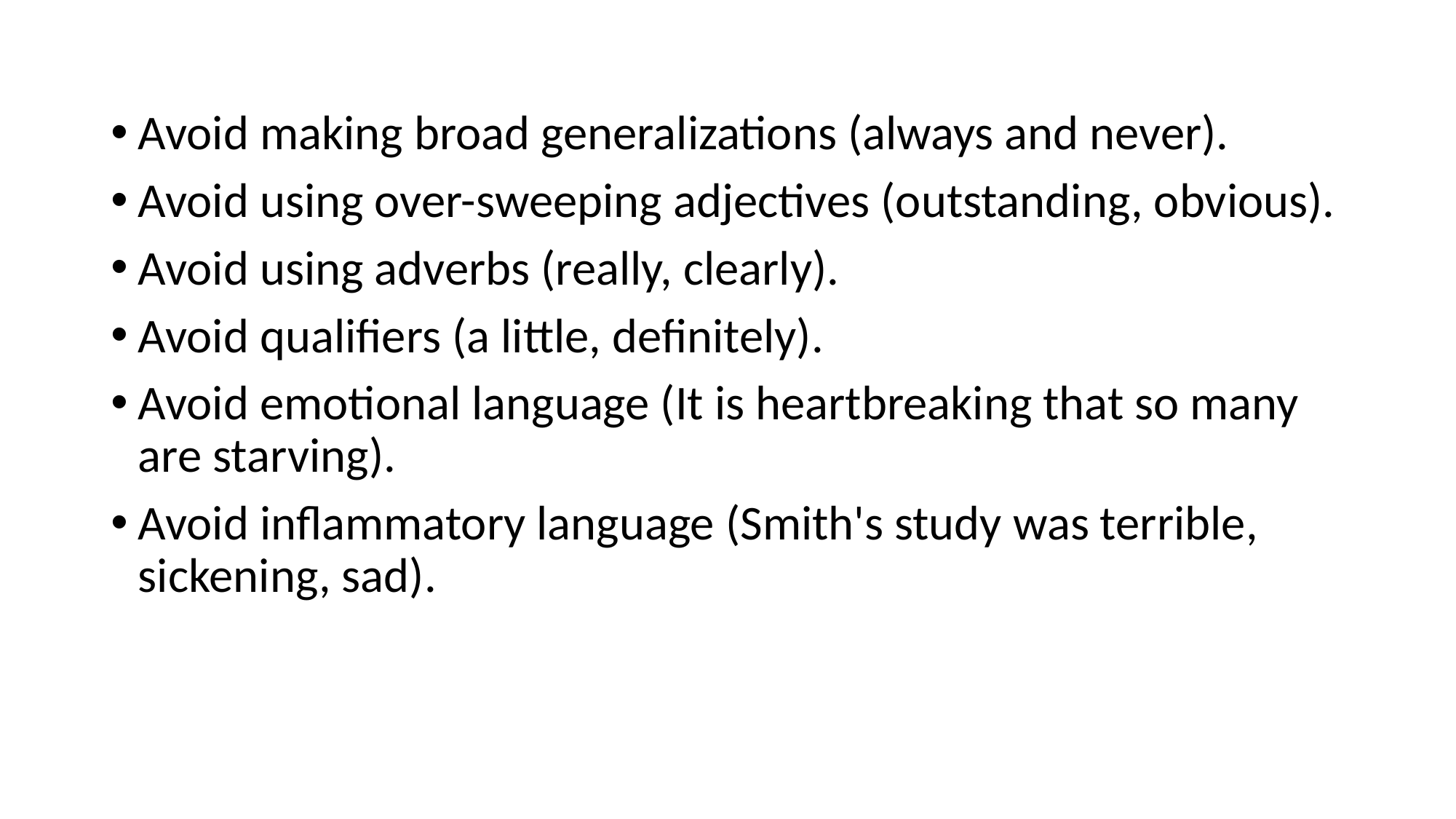

Avoid making broad generalizations (always and never).
Avoid using over-sweeping adjectives (outstanding, obvious).
Avoid using adverbs (really, clearly).
Avoid qualifiers (a little, definitely).
Avoid emotional language (It is heartbreaking that so many are starving).
Avoid inflammatory language (Smith's study was terrible, sickening, sad).